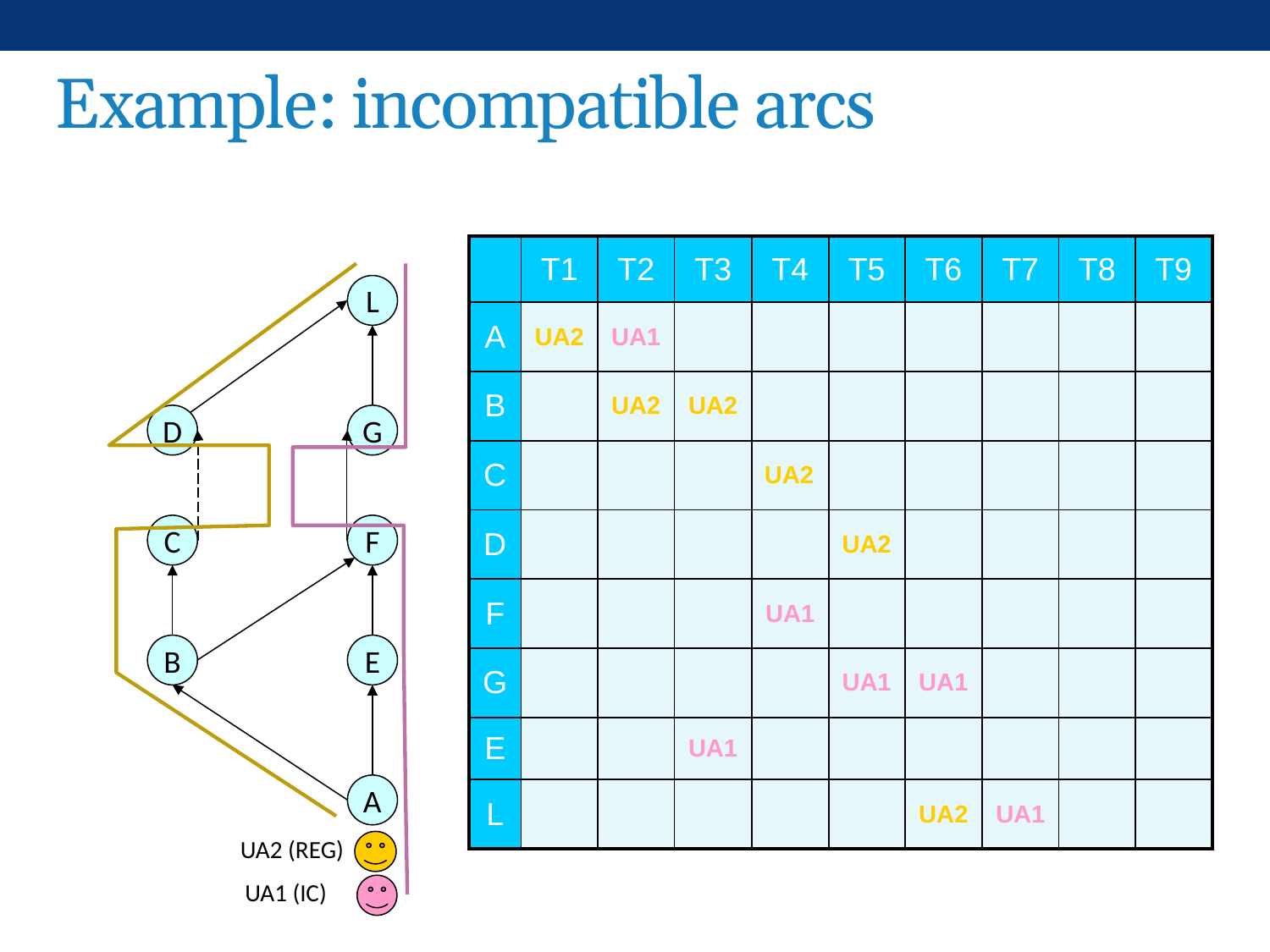

# Example: incompatible arcs
|  | T1 | T2 | T3 | T4 | T5 | T6 | T7 | T8 | T9 |
| --- | --- | --- | --- | --- | --- | --- | --- | --- | --- |
| A | UA2 | UA1 |  |  |  |  |  |  |  |
| B |  | UA2 | UA2 |  |  |  |  |  |  |
| C |  |  |  | UA2 |  |  |  |  |  |
| D |  |  |  |  | UA2 |  |  |  |  |
| F |  |  |  | UA1 |  |  |  |  |  |
| G |  |  |  |  | UA1 | UA1 |  |  |  |
| E |  |  | UA1 |  |  |  |  |  |  |
| L |  |  |  |  |  | UA2 | UA1 |  |  |

L
D
G
C
F
B
E
A
UA2 (REG)

UA1 (IC)